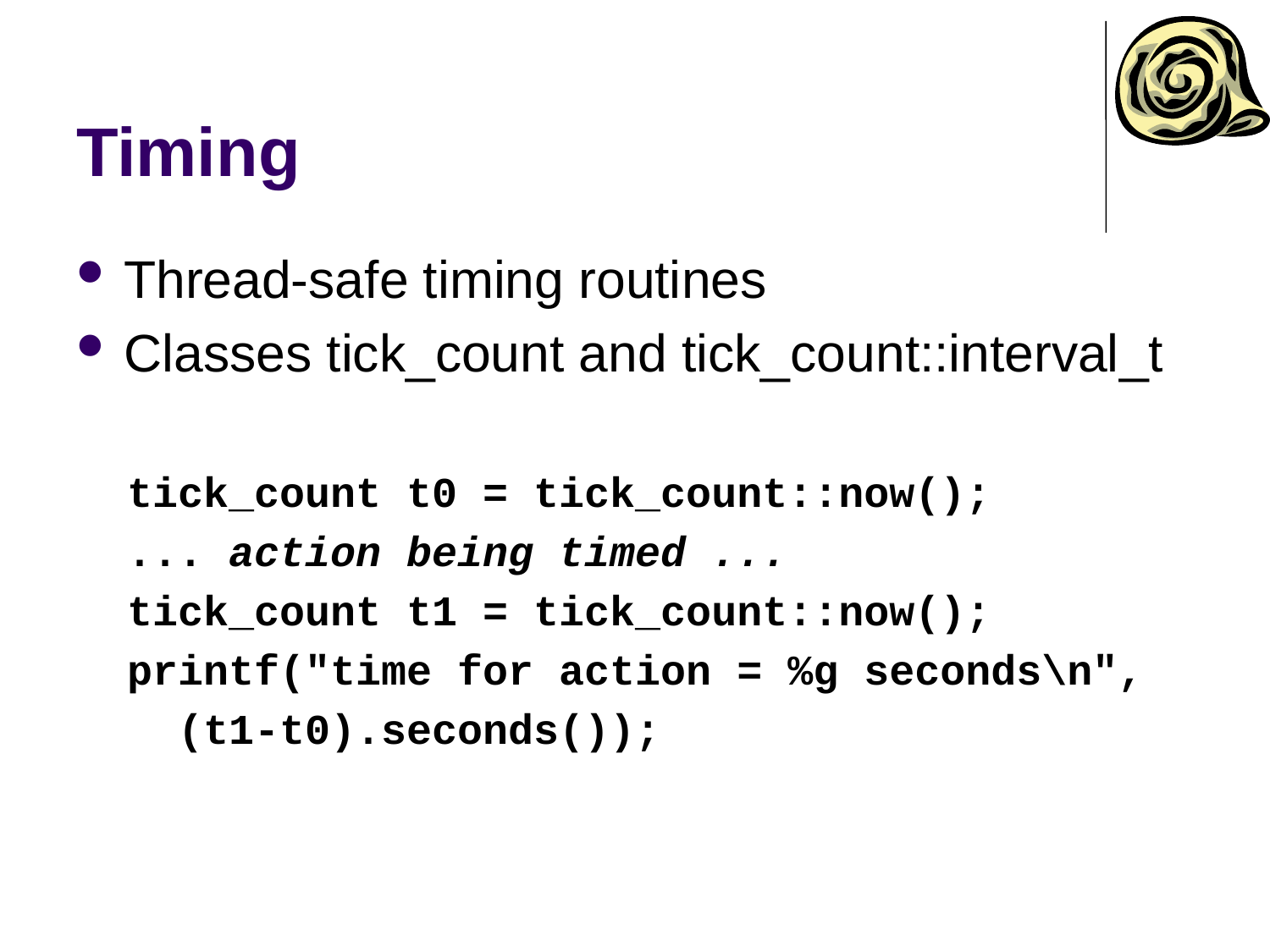

# Timing
Thread-safe timing routines
Classes tick_count and tick_count::interval_t

  tick_count t0 = tick_count::now();
  ... action being timed ...
  tick_count t1 = tick_count::now();
  printf("time for action = %g seconds\n",
    (t1-t0).seconds());